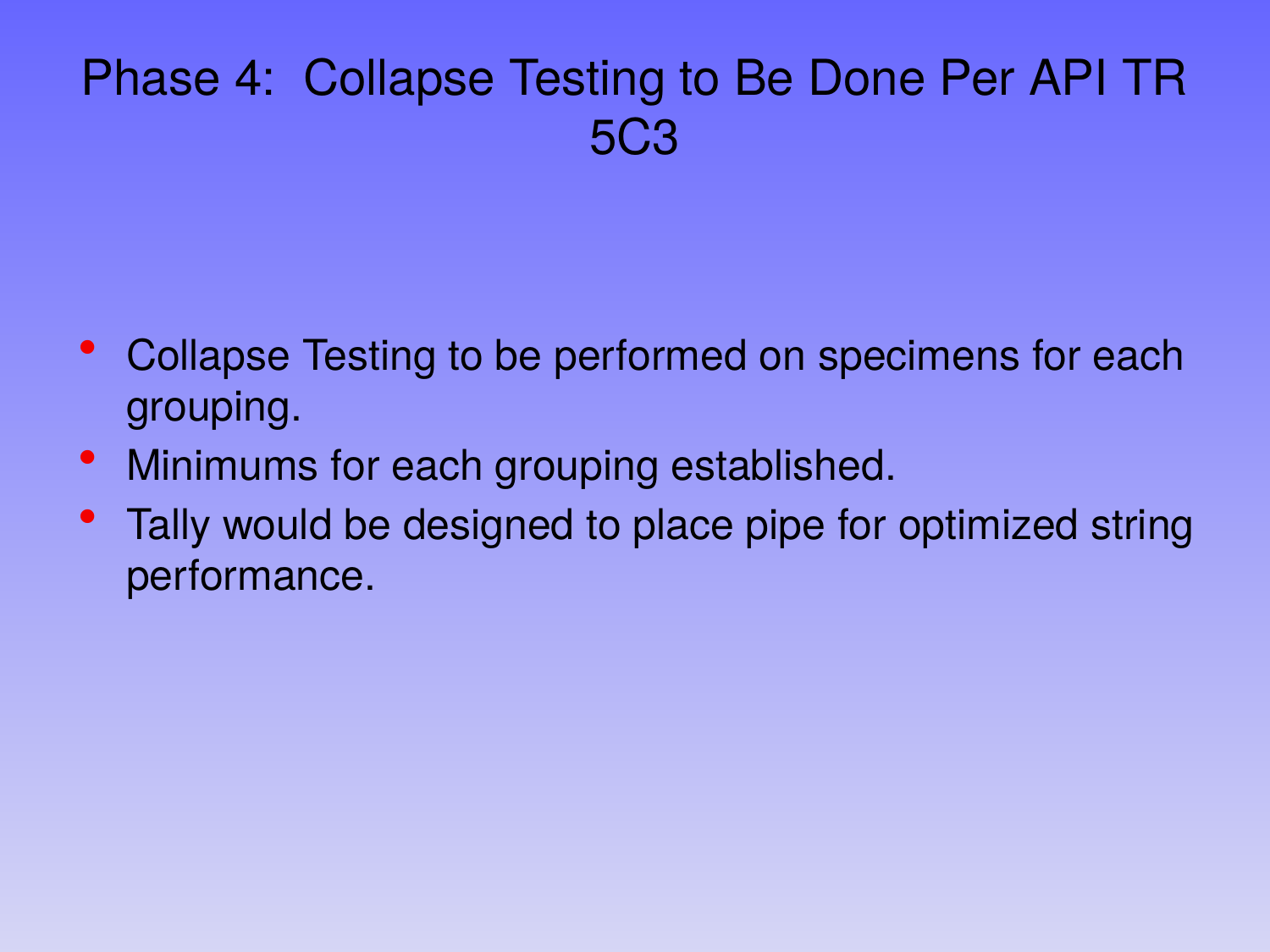

Phase 4:  Collapse Testing to Be Done Per API TR 5C3
Collapse Testing to be performed on specimens for each grouping.
Minimums for each grouping established.
Tally would be designed to place pipe for optimized string performance.